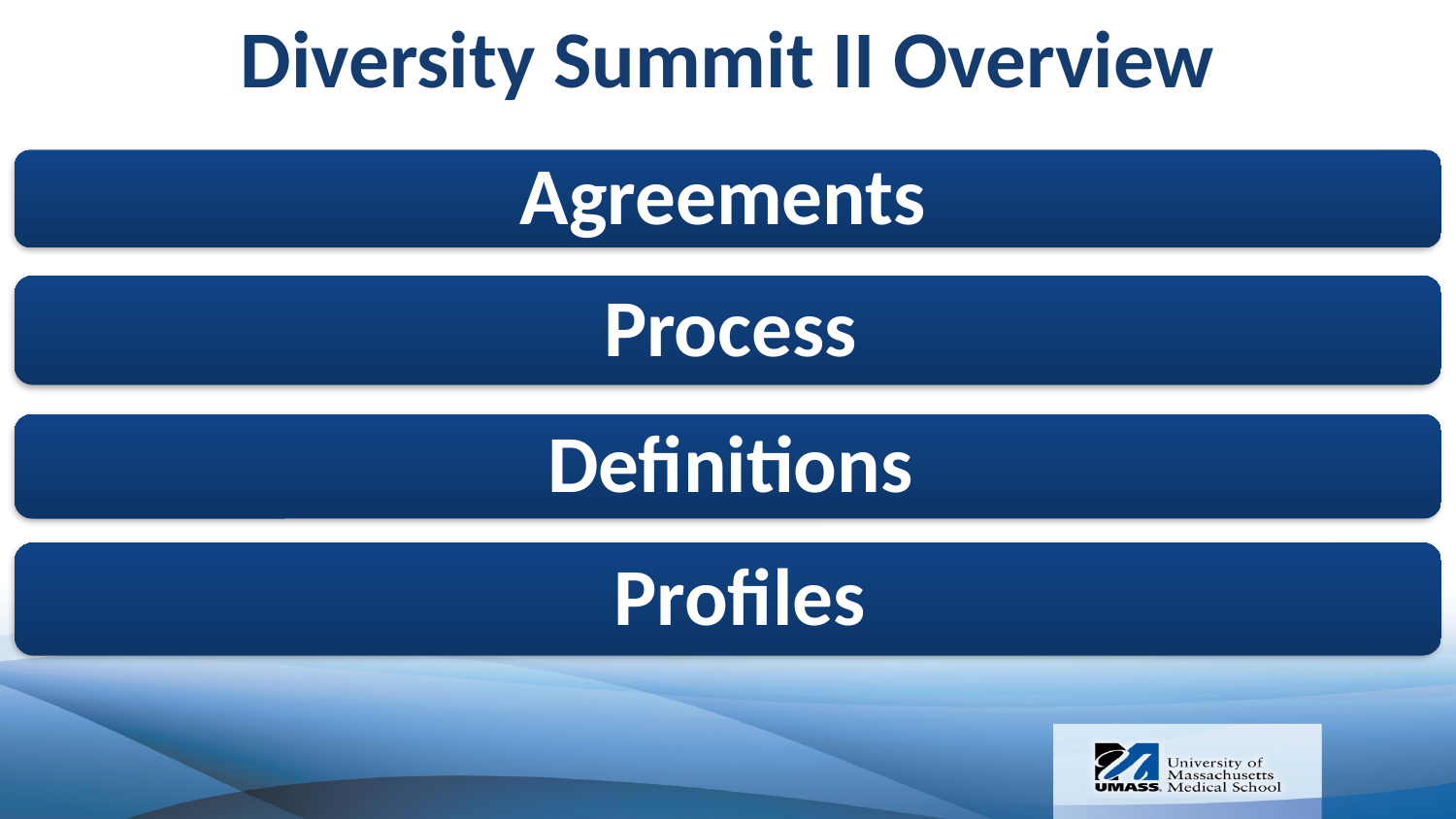

Diversity Summit II Overview
Agreements
Process
Definitions
 Profiles